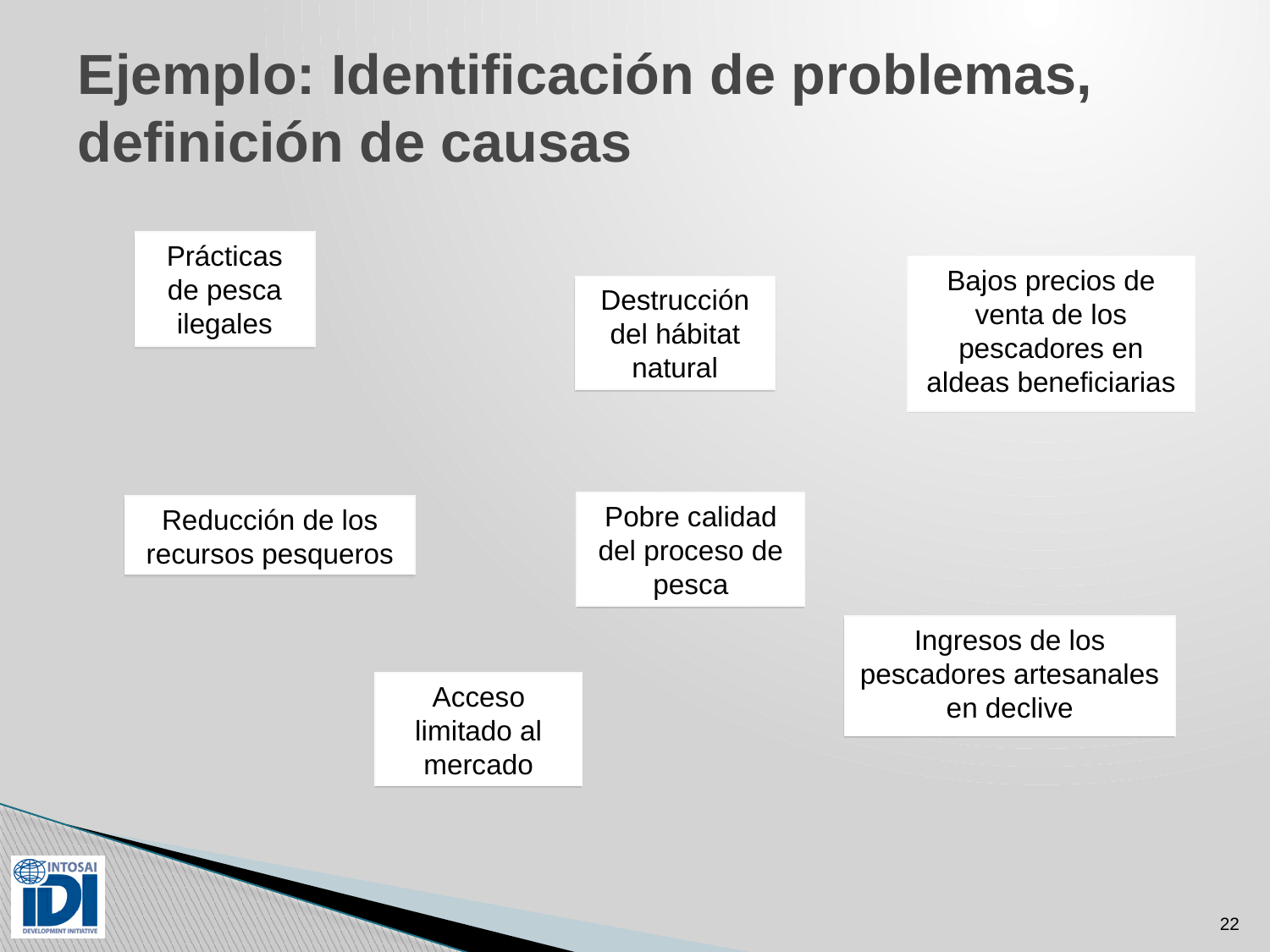

# Ejemplo: Identificación de problemas, definición de causas
Prácticas de pesca ilegales
Bajos precios de venta de los pescadores en aldeas beneficiarias
Destrucción del hábitat natural
Pobre calidad del proceso de pesca
Reducción de los recursos pesqueros
Ingresos de los pescadores artesanales en declive
Acceso limitado al mercado
22